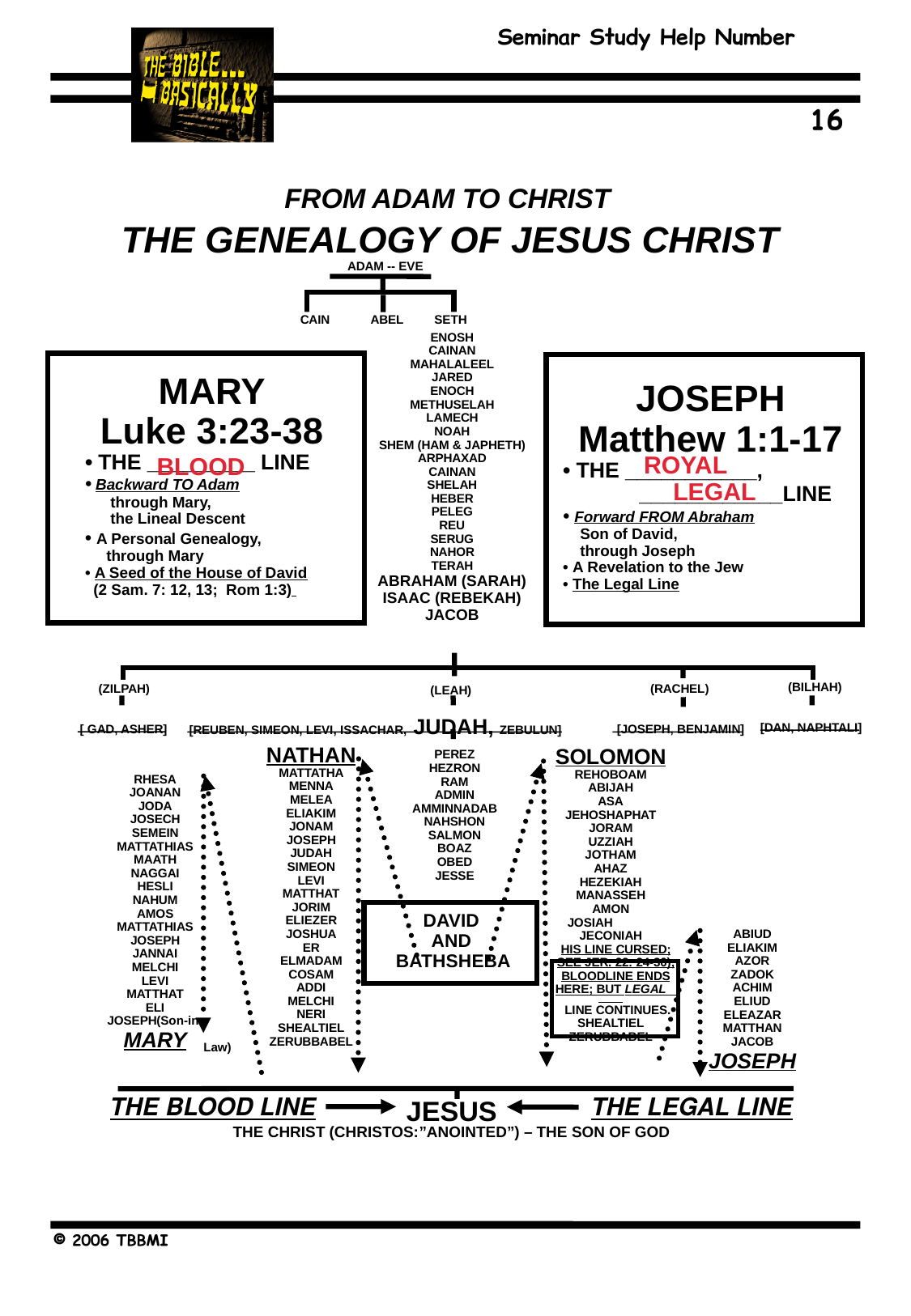

16
FROM ADAM TO CHRIST
THE GENEALOGY OF JESUS CHRIST
ADAM -- EVE

CAIN            ABEL         SETH
ENOSH
CAINAN
MAHALALEEL
JARED
ENOCH
METHUSELAH
LAMECH
NOAH
SHEM (HAM & JAPHETH)
ARPHAXAD
CAINAN
SHELAH
HEBER
PELEG
REU
SERUG
NAHOR
TERAH
ABRAHAM (SARAH)
ISAAC (REBEKAH)
JACOB

JOSEPH
Matthew 1:1-17
• THE ___________,
             ____________LINE
• Forward FROM Abraham
    Son of David,
    through Joseph
• A Revelation to the Jew
• The Legal Line

MARY
Luke 3:23-38
• THE _________ LINE
• Backward TO Adam
      through Mary,
      the Lineal Descent
• A Personal Genealogy,
     through Mary
• A Seed of the House of David
  (2 Sam. 7: 12, 13;  Rom 1:3)
ROYAL
BLOOD
LEGAL

(BILHAH)
(ZILPAH)
(RACHEL)
(LEAH)

[REUBEN, SIMEON, LEVI, ISSACHAR,  JUDAH, ZEBULUN]

[DAN, NAPHTALI]

[JOSEPH, BENJAMIN]

 [ GAD, ASHER]

NATHAN
MATTATHA
MENNA
MELEA
ELIAKIM
JONAM
JOSEPH
JUDAH
SIMEON
LEVI
MATTHAT
JORIM
ELIEZER
JOSHUA
ER
ELMADAM
COSAM
ADDI
MELCHI
NERI
SHEALTIEL
ZERUBBABEL

PEREZ
HEZRON
RAM
ADMIN
AMMINNADAB
NAHSHON
SALMON
BOAZ
OBED
JESSE

SOLOMON
REHOBOAM
ABIJAH
ASA
JEHOSHAPHAT
JORAM
UZZIAH
JOTHAM
AHAZ
HEZEKIAH
MANASSEH
AMON
JOSIAH
JECONIAH
   HIS LINE CURSED;
   SEE JER. 22: 24-30);
   BLOODLINE ENDS
   HERE; BUT LEGAL
    LINE CONTINUES.
SHEALTIEL
ZERUBBABEL

RHESA
JOANAN
JODA
JOSECH
SEMEIN
MATTATHIAS
MAATH
NAGGAI
HESLI
NAHUM
AMOS
MATTATHIAS
JOSEPH
JANNAI
MELCHI
LEVI
MATTHAT
ELI
JOSEPH(Son-in-
MARY

Law)

ABIUD
ELIAKIM
AZOR
ZADOK
ACHIM
ELIUD
ELEAZAR
MATTHAN
JACOB
JOSEPH

DAVID
AND
        BATHSHEBA

THE BLOOD LINE
THE LEGAL LINE

JESUS
THE CHRIST (CHRISTOS:”ANOINTED”) – THE SON OF GOD